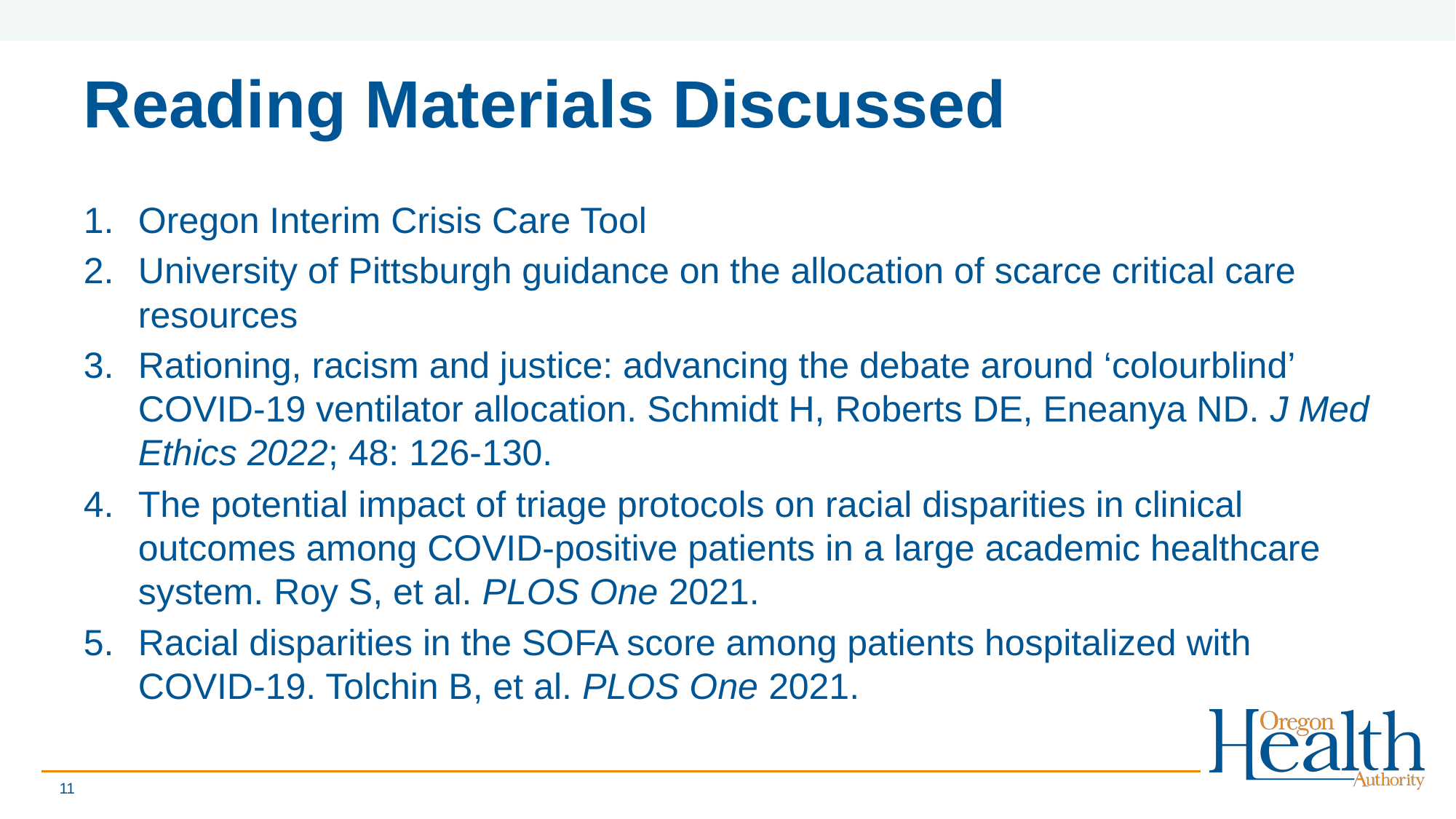

# Reading Materials Discussed
Oregon Interim Crisis Care Tool
University of Pittsburgh guidance on the allocation of scarce critical care resources
Rationing, racism and justice: advancing the debate around ‘colourblind’ COVID-19 ventilator allocation. Schmidt H, Roberts DE, Eneanya ND. J Med Ethics 2022; 48: 126-130.
The potential impact of triage protocols on racial disparities in clinical outcomes among COVID-positive patients in a large academic healthcare system. Roy S, et al. PLOS One 2021.
Racial disparities in the SOFA score among patients hospitalized with COVID-19. Tolchin B, et al. PLOS One 2021.
11